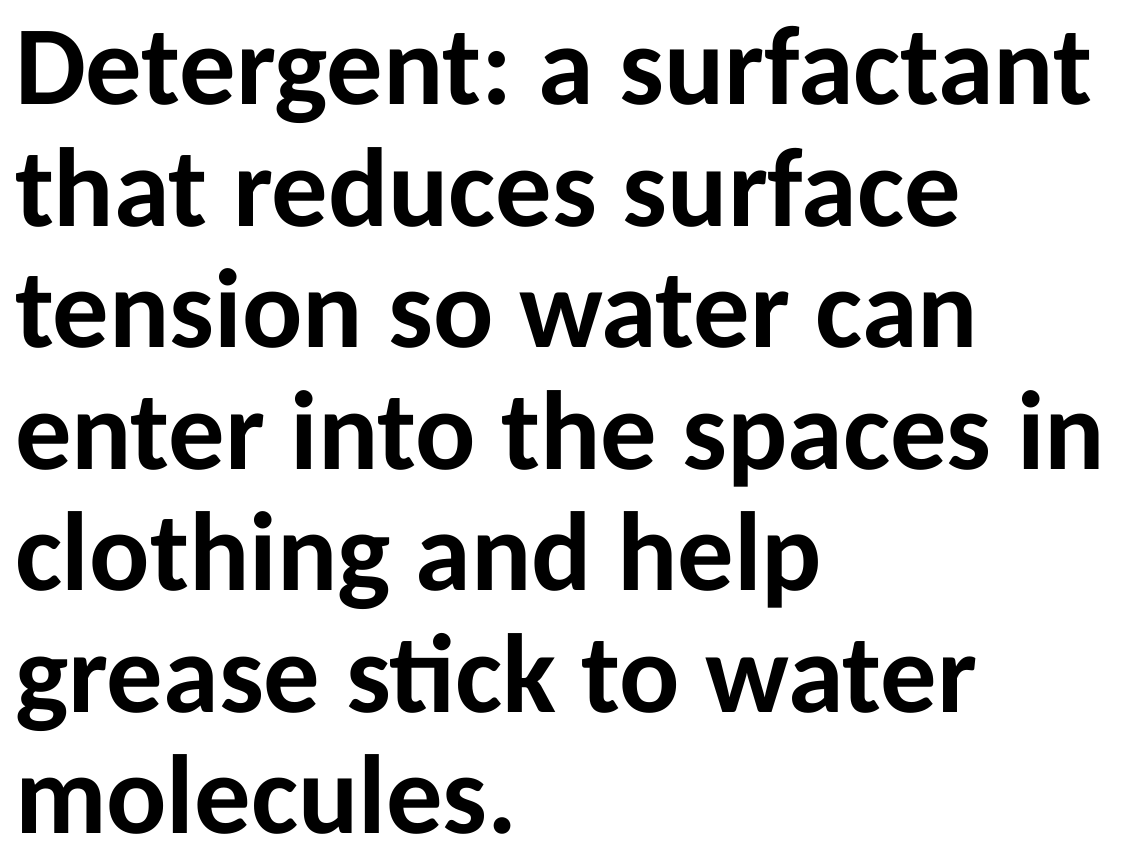

Detergent: a surfactant that reduces surface tension so water can enter into the spaces in clothing and help grease stick to water molecules.